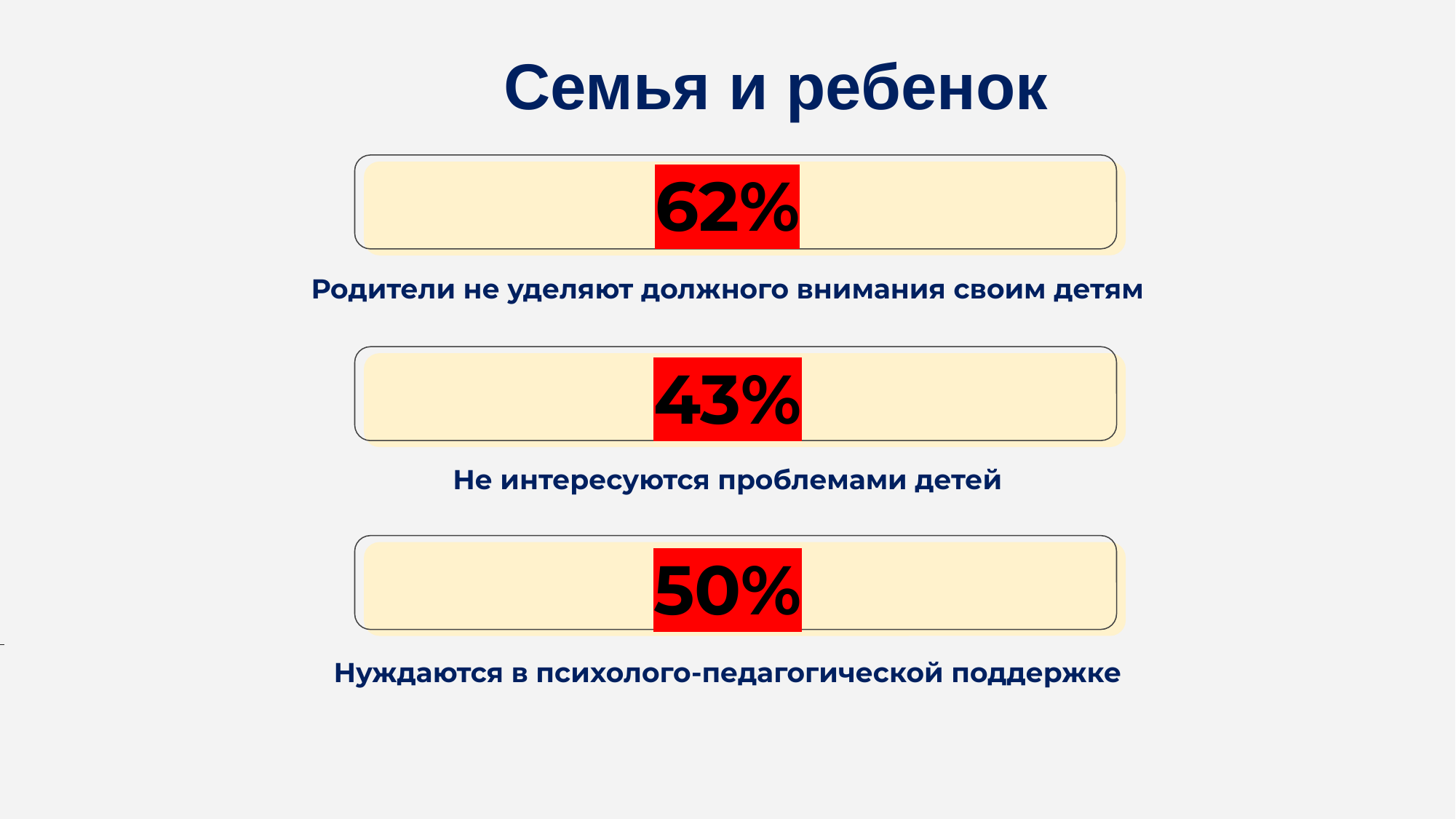

Семья и ребенок
# 62%

Родители не уделяют должного внимания своим детям
43%

Не интересуются проблемами детей
50%

Нуждаются в психолого-педагогической поддержке